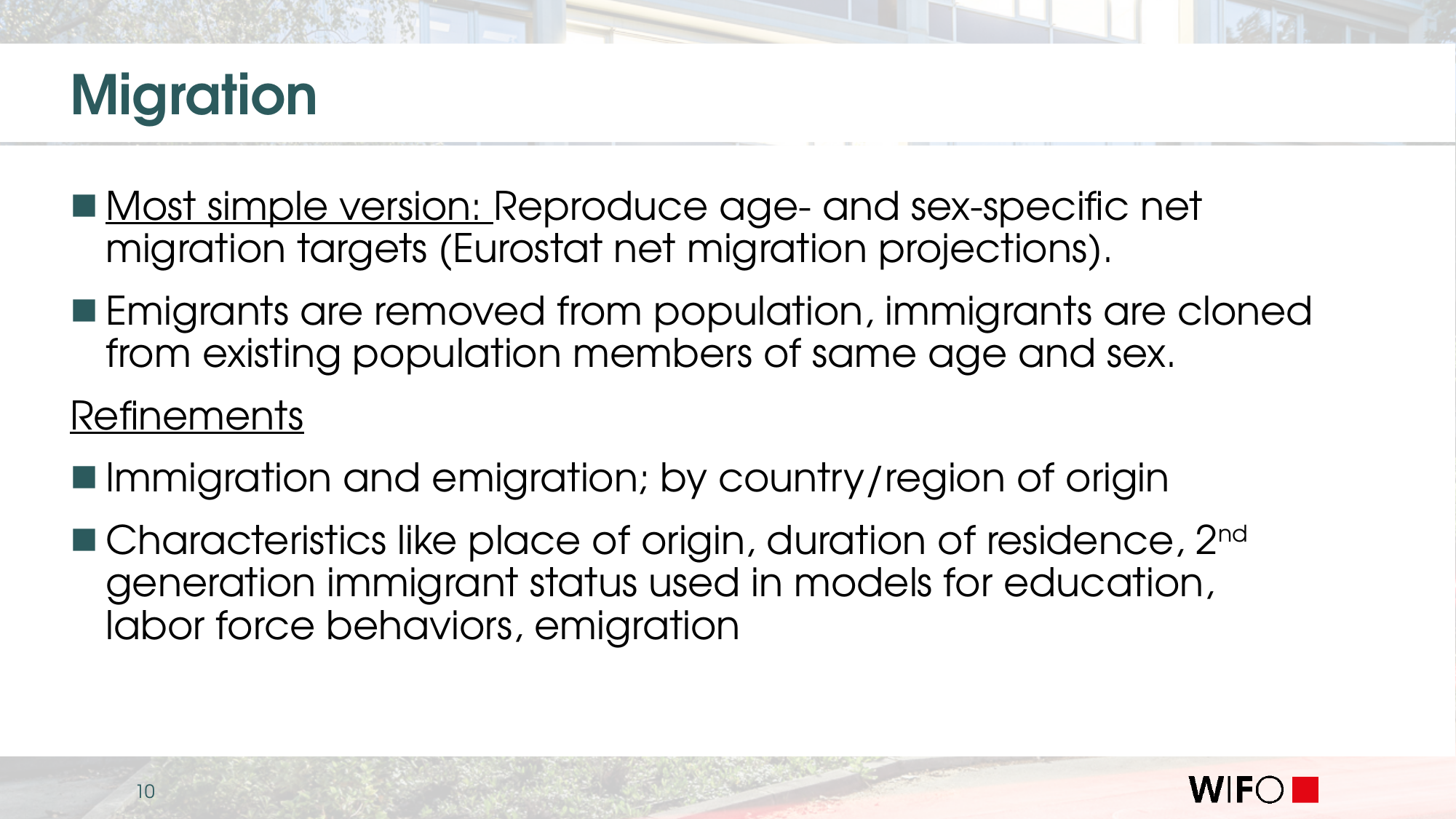

# Migration
Most simple version: Reproduce age- and sex-specific net migration targets (Eurostat net migration projections).
Emigrants are removed from population, immigrants are cloned from existing population members of same age and sex.
Refinements
Immigration and emigration; by country/region of origin
Characteristics like place of origin, duration of residence, 2nd generation immigrant status used in models for education, labor force behaviors, emigration

10